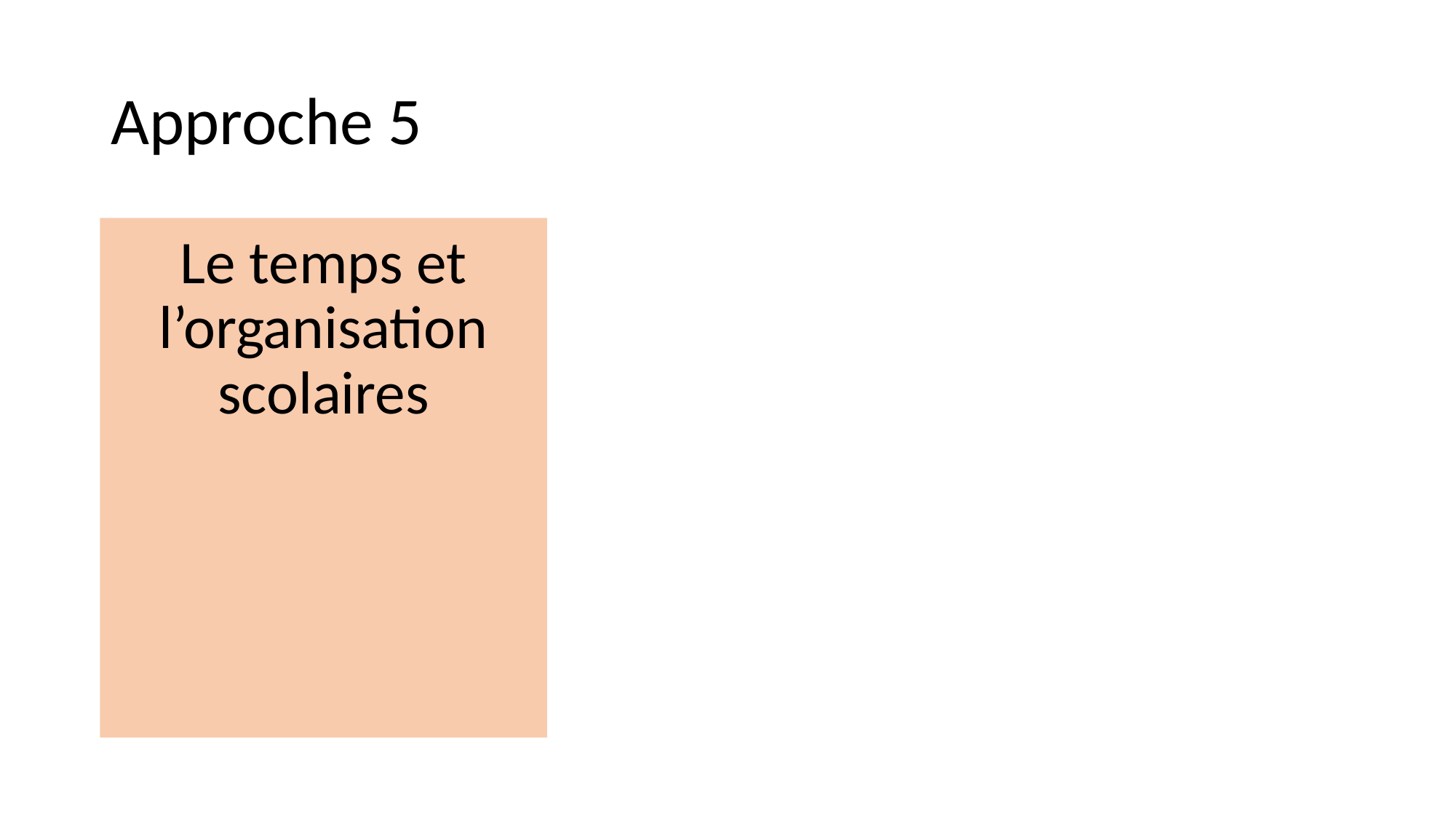

# Approche 5
Le temps et l’organisation scolaires